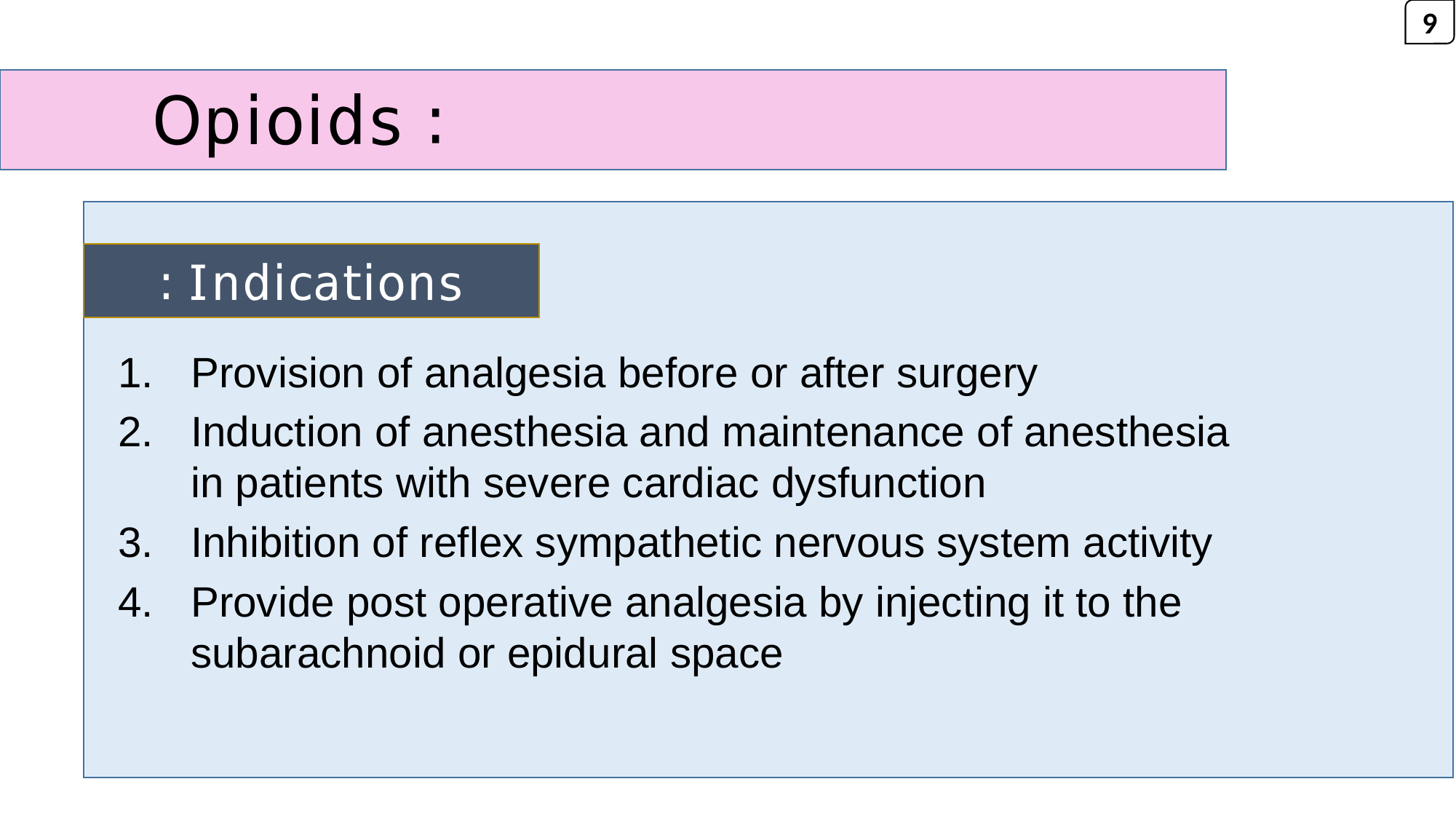

9
# Opioids :

Indications :
Provision of analgesia before or after surgery
Induction of anesthesia and maintenance of anesthesia in patients with severe cardiac dysfunction
Inhibition of reflex sympathetic nervous system activity
Provide post operative analgesia by injecting it to the subarachnoid or epidural space